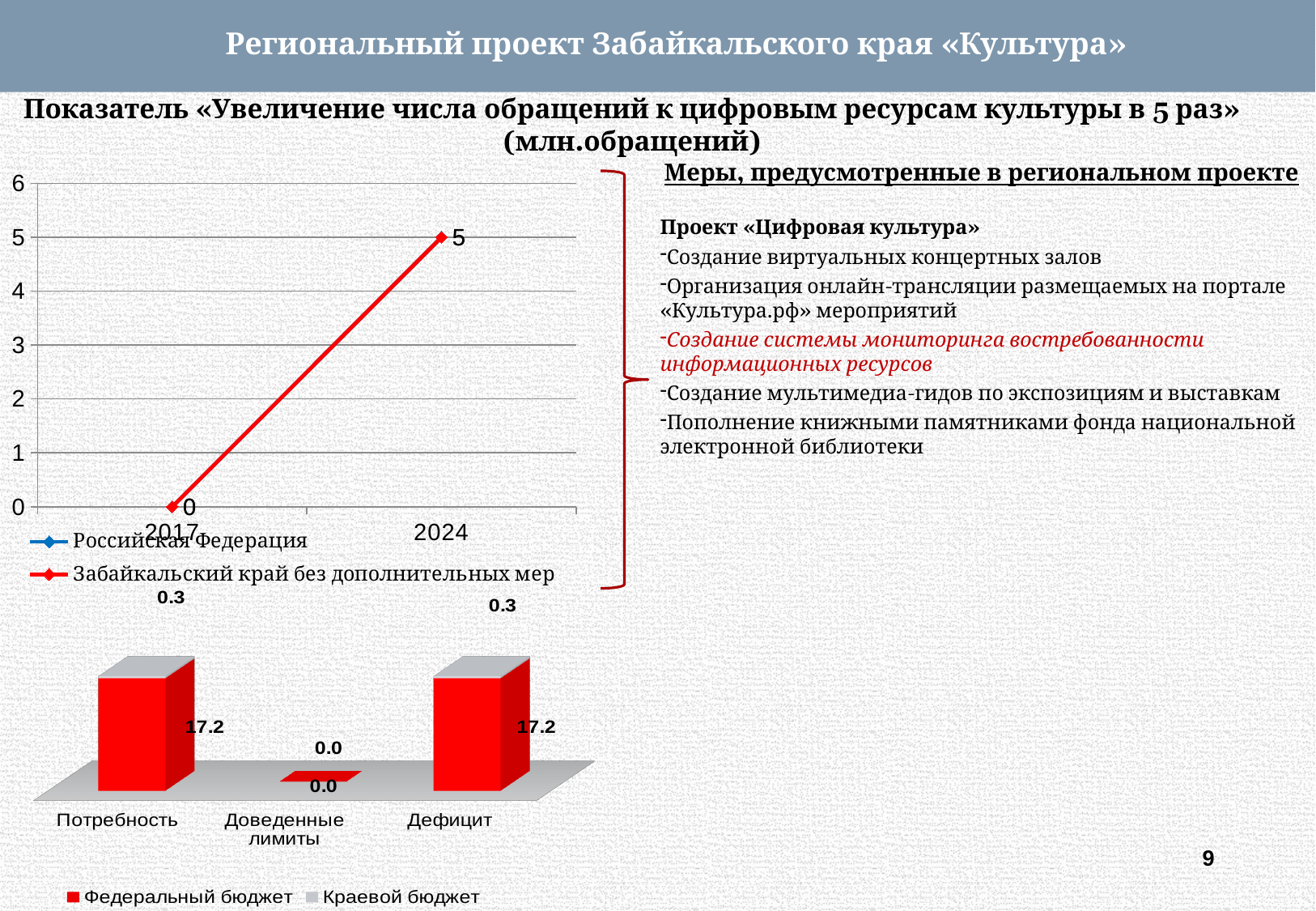

Региональный проект Забайкальского края «Культура»
Показатель «Увеличение числа обращений к цифровым ресурсам культуры в 5 раз» (млн.обращений)

Меры, предусмотренные в региональном проекте

Проект «Цифровая культура»
Создание виртуальных концертных залов
Организация онлайн-трансляции размещаемых на портале «Культура.рф» мероприятий
Создание системы мониторинга востребованности информационных ресурсов
Создание мультимедиа-гидов по экспозициям и выставкам
Пополнение книжными памятниками фонда национальной электронной библиотеки

### Chart

| Category | Российская Федерация | Забайкальский край без дополнительных мер |
|---|---|---|
| 2017 | 0.0 | 0.0 |
| 2024 | 5.0 | 5.0 |

[unsupported chart]

9